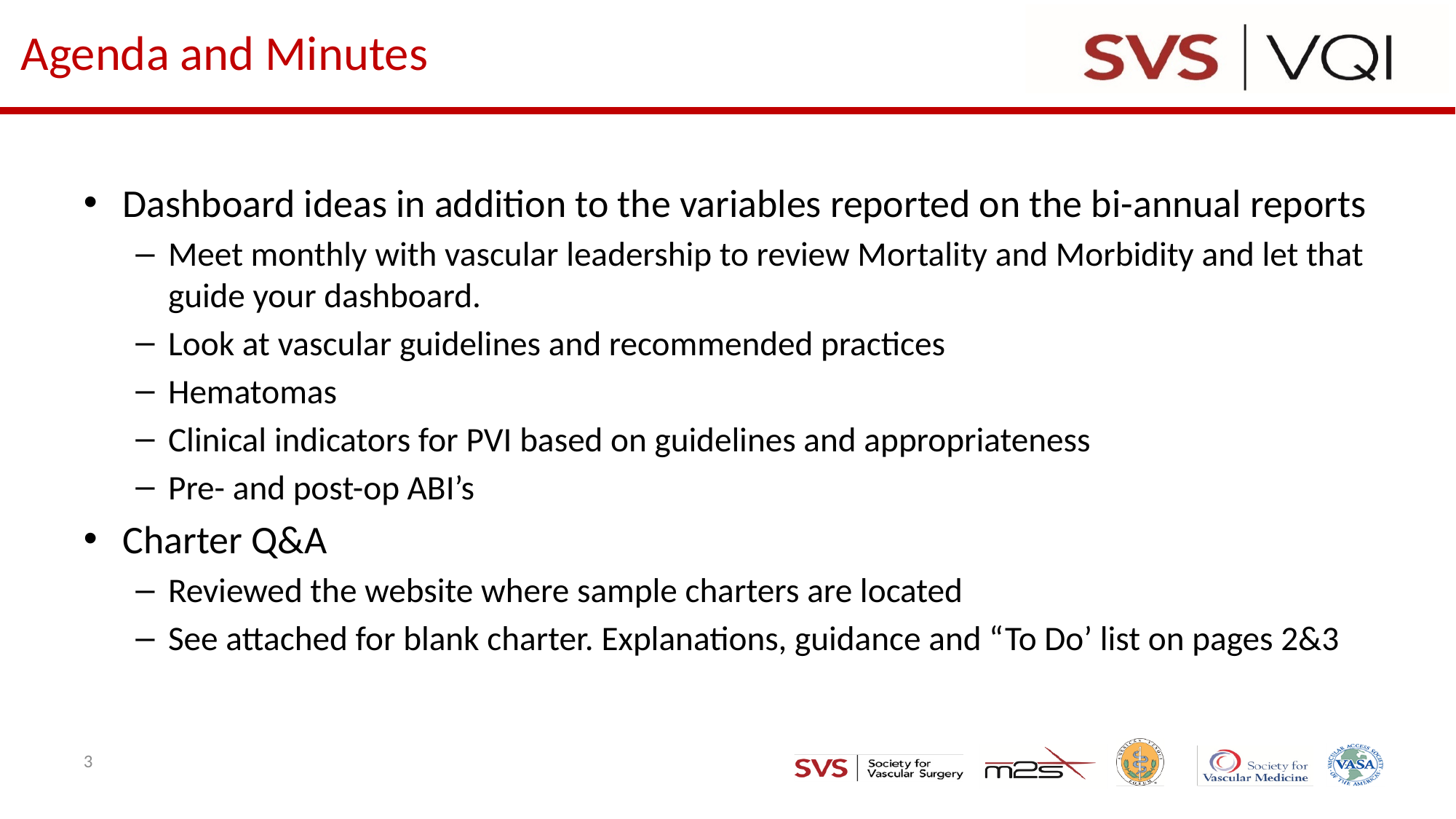

# Agenda and Minutes
Dashboard ideas in addition to the variables reported on the bi-annual reports
Meet monthly with vascular leadership to review Mortality and Morbidity and let that guide your dashboard.
Look at vascular guidelines and recommended practices
Hematomas
Clinical indicators for PVI based on guidelines and appropriateness
Pre- and post-op ABI’s
Charter Q&A
Reviewed the website where sample charters are located
See attached for blank charter. Explanations, guidance and “To Do’ list on pages 2&3

3